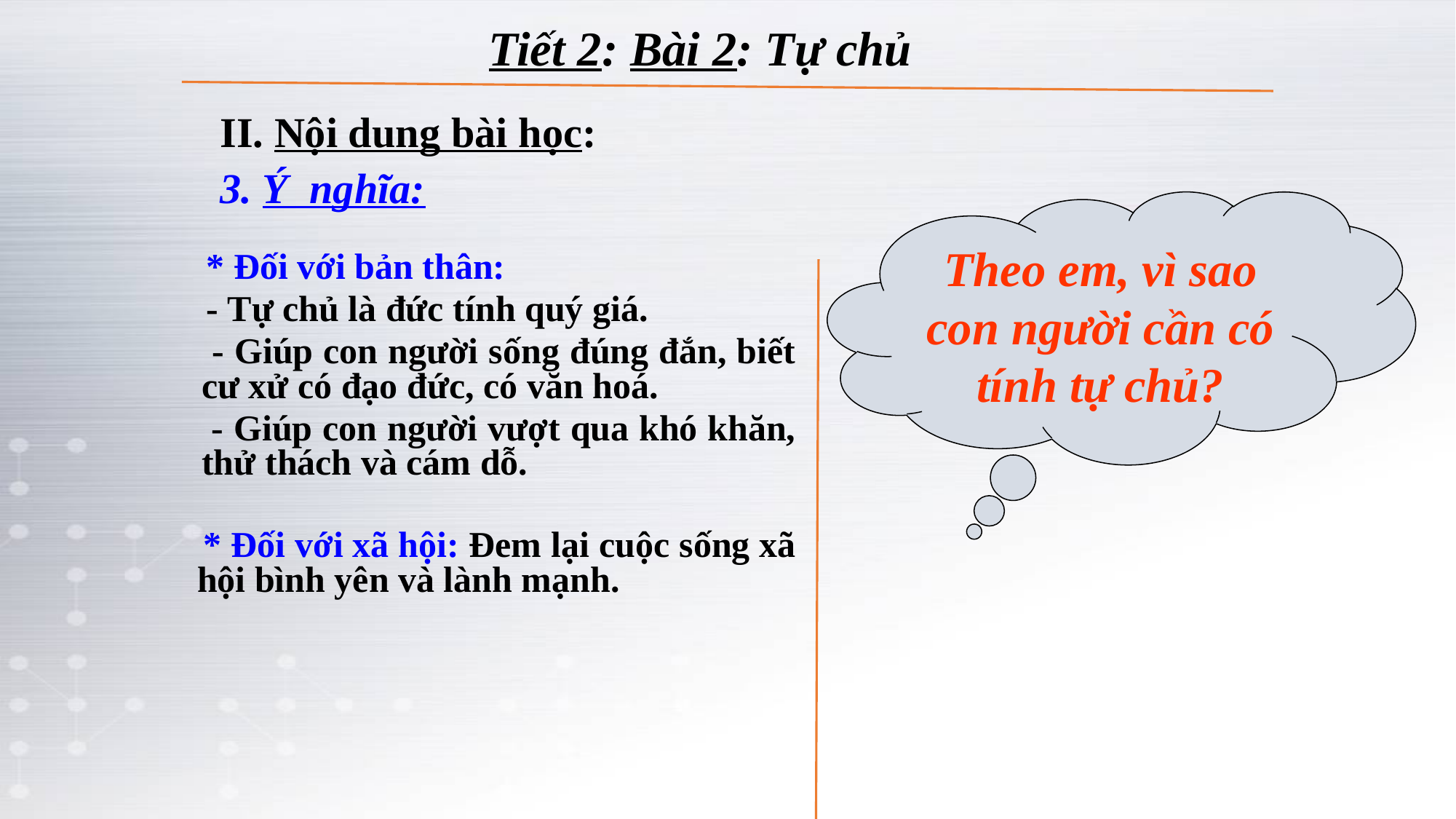

# Tiết 2: Bài 2: Tự chủ
II. Nội dung bài học:
3. Ý  nghĩa:

Theo em, vì sao con người cần có tính tự chủ?

     * Đối với bản thân:
     - Tự chủ là đức tính quý giá.
     - Giúp con người sống đúng đắn, biết cư xử có đạo đức, có văn hoá.
     - Giúp con người vượt qua khó khăn, thử thách và cám dỗ.

     * Đối với xã hội: Đem lại cuộc sống xã hội bình yên và lành mạnh.